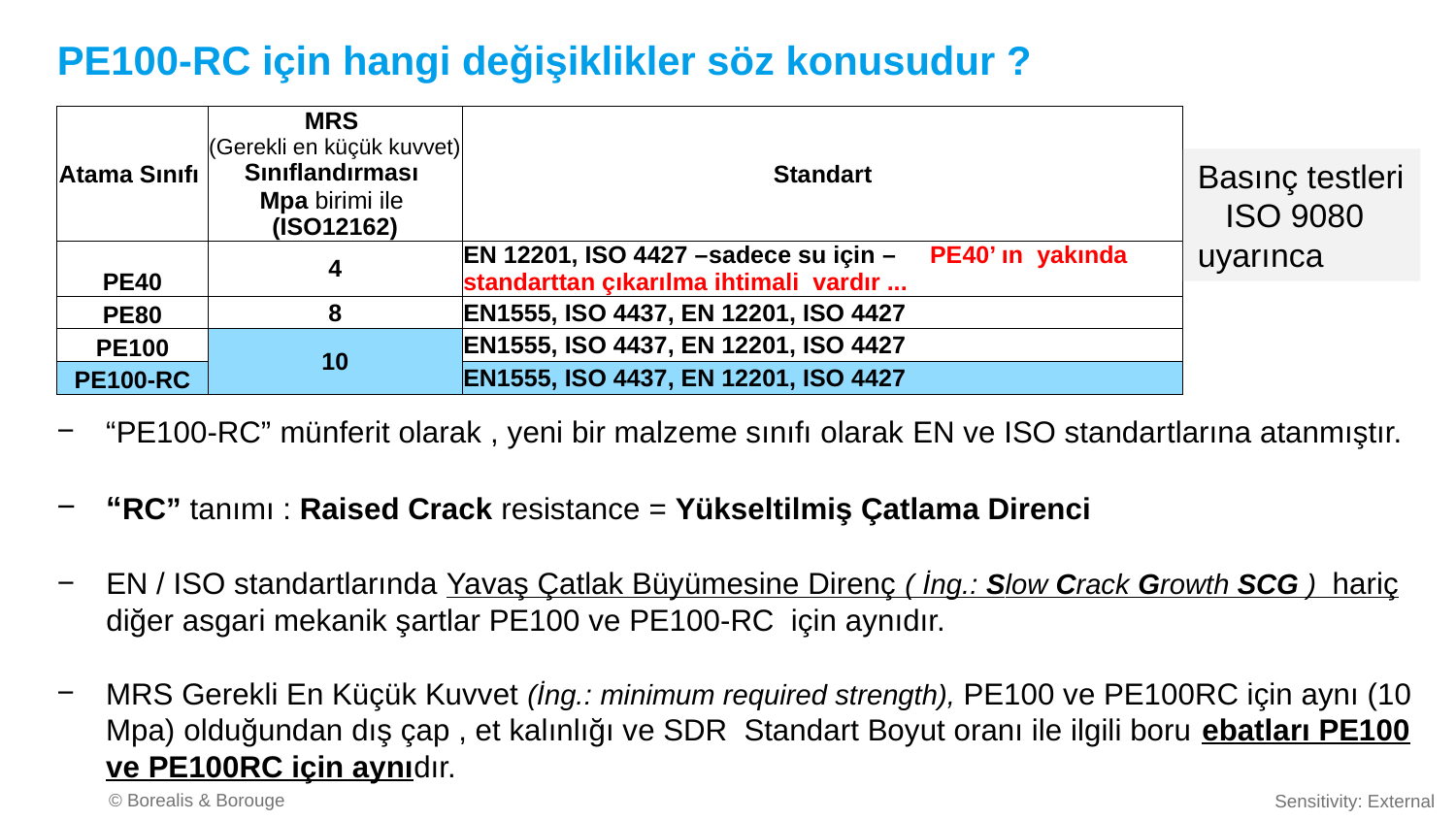

# PE100-RC için hangi değişiklikler söz konusudur ?
| Atama Sınıfı | MRS (Gerekli en küçük kuvvet) Sınıflandırması Mpa birimi ile (ISO12162) | Standart |
| --- | --- | --- |
| PE40 | 4 | EN 12201, ISO 4427 –sadece su için – PE40’ ın yakında standarttan çıkarılma ihtimali vardır ... |
| PE80 | 8 | EN1555, ISO 4437, EN 12201, ISO 4427 |
| PE100 | 10 | EN1555, ISO 4437, EN 12201, ISO 4427 |
| PE100-RC |  | EN1555, ISO 4437, EN 12201, ISO 4427 |
Basınç testleri    ISO 9080 uyarınca
“PE100-RC” münferit olarak , yeni bir malzeme sınıfı olarak EN ve ISO standartlarına atanmıştır.

“RC” tanımı : Raised Crack resistance = Yükseltilmiş Çatlama Direnci

EN / ISO standartlarında Yavaş Çatlak Büyümesine Direnç ( İng.: Slow Crack Growth SCG )  hariç  diğer asgari mekanik şartlar PE100 ve PE100-RC  için aynıdır.

MRS Gerekli En Küçük Kuvvet (İng.: minimum required strength), PE100 ve PE100RC için aynı (10 Mpa) olduğundan dış çap , et kalınlığı ve SDR  Standart Boyut oranı ile ilgili boru ebatları PE100 ve PE100RC için aynıdır.
© Borealis & Borouge